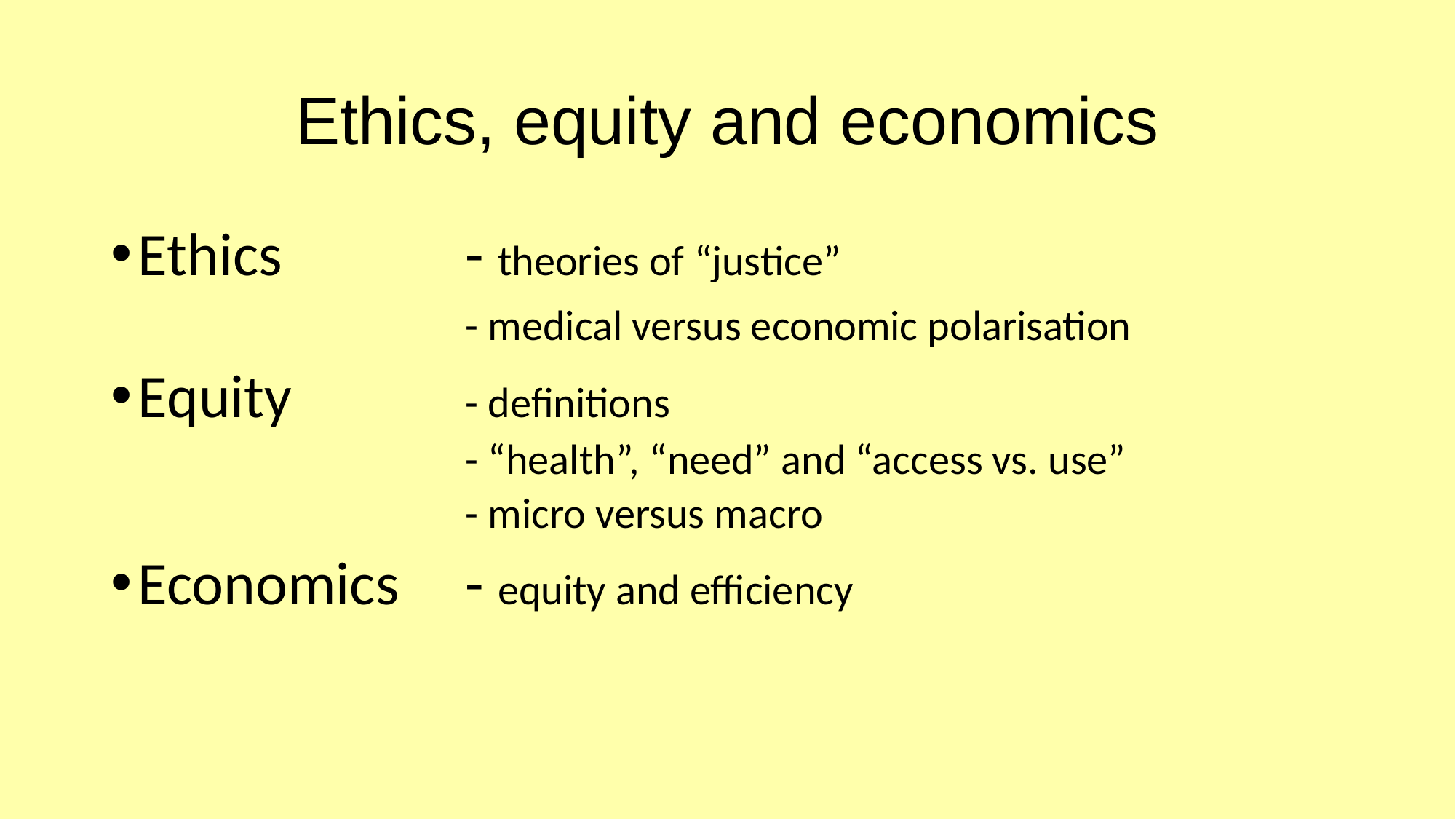

# Ethics,	equity and economics
Ethics		- theories of “justice”
				- medical versus economic polarisation
Equity		- definitions
		- “health”, “need” and “access vs. use”
		- micro versus macro
Economics	- equity and efficiency